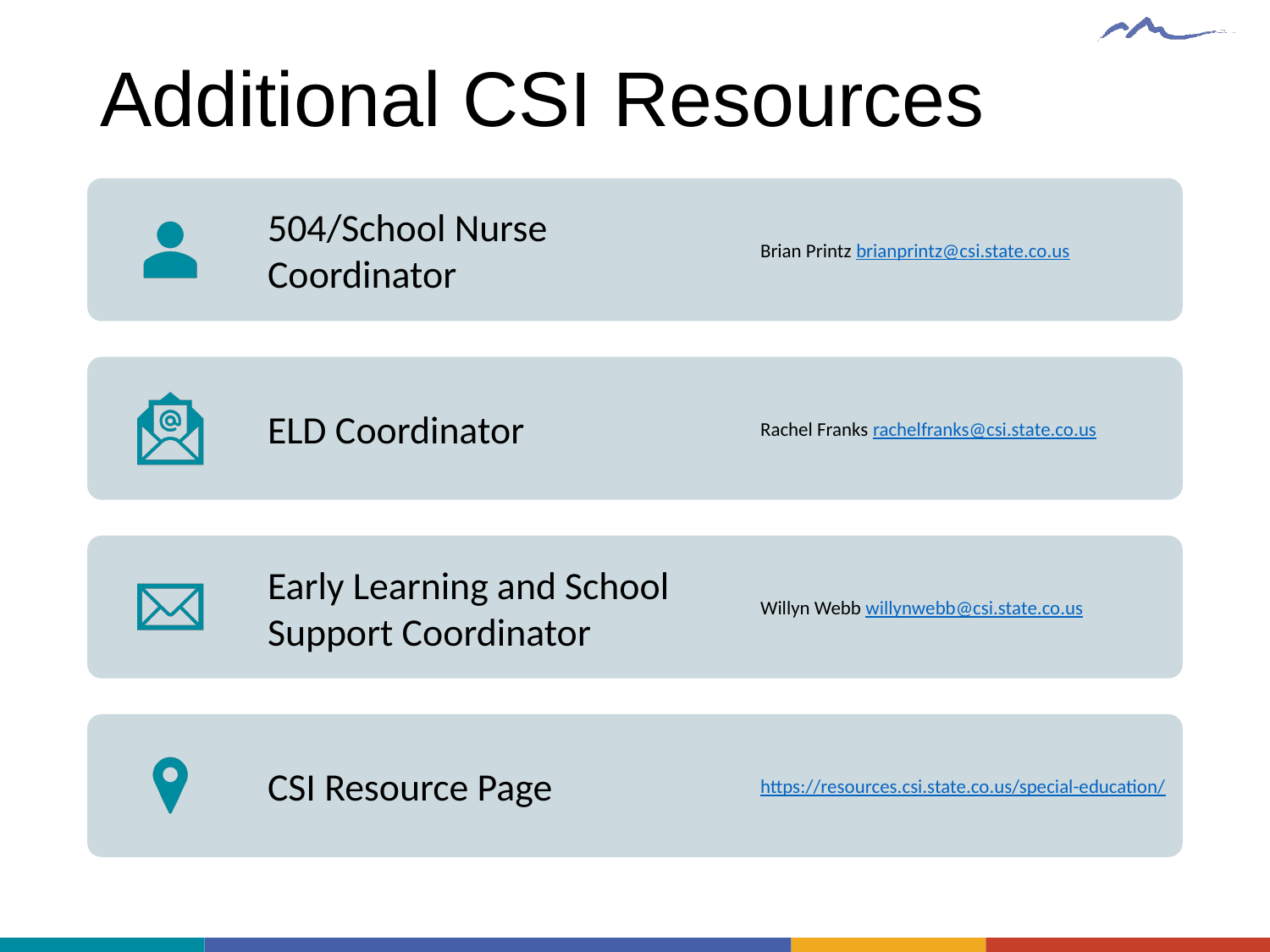

# Additional CSI Resources
504/School Nurse Coordinator
Brian Printz brianprintz@csi.state.co.us
ELD Coordinator
Rachel Franks rachelfranks@csi.state.co.us
Early Learning and School Support Coordinator
Willyn Webb willynwebb@csi.state.co.us
CSI Resource Page
https://resources.csi.state.co.us/special-education/